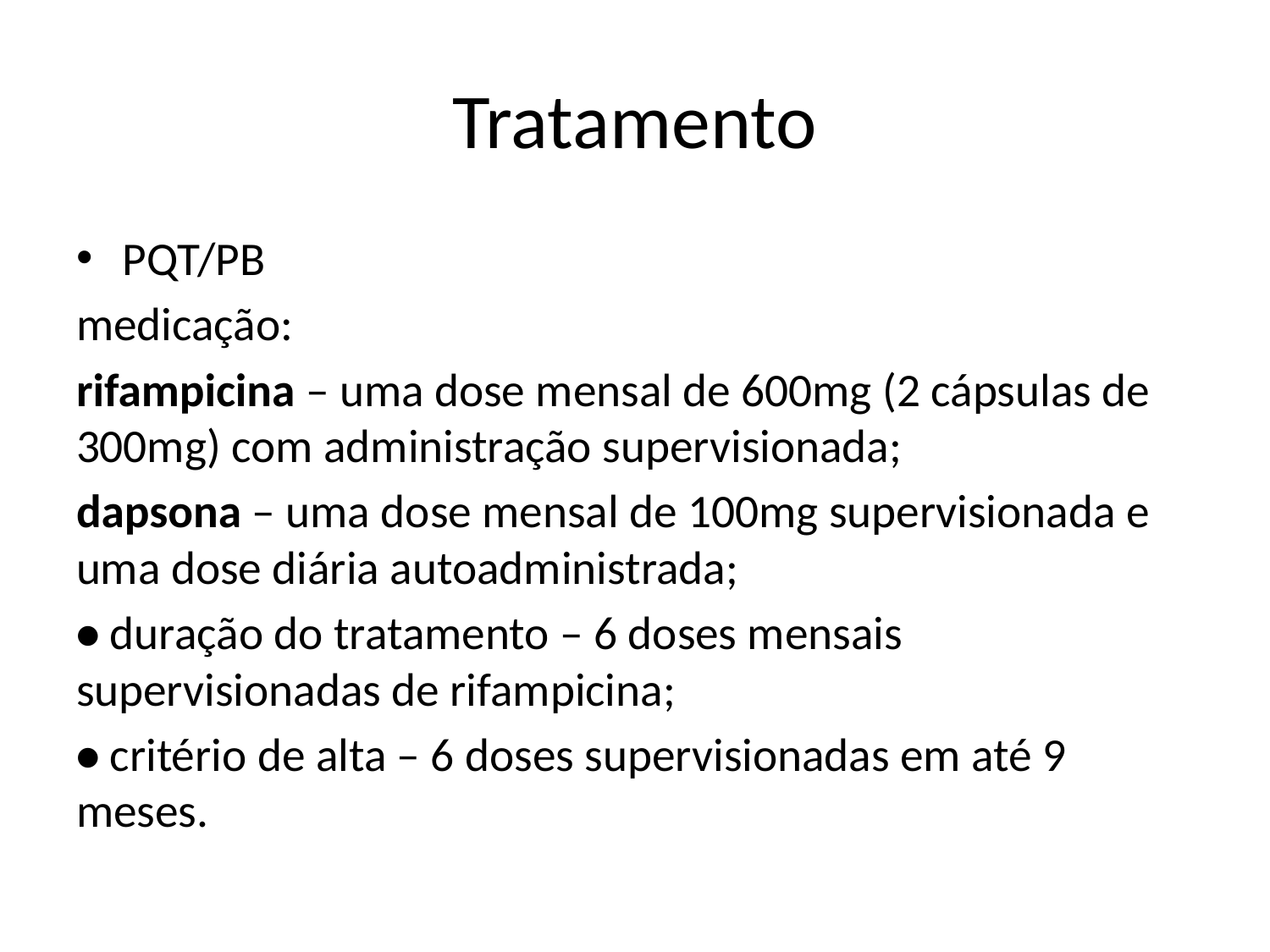

# Tratamento
PQT/PB
medicação:
rifampicina – uma dose mensal de 600mg (2 cápsulas de 300mg) com administração supervisionada;
dapsona – uma dose mensal de 100mg supervisionada e uma dose diária autoadministrada;
• duração do tratamento – 6 doses mensais supervisionadas de rifampicina;
• critério de alta – 6 doses supervisionadas em até 9 meses.